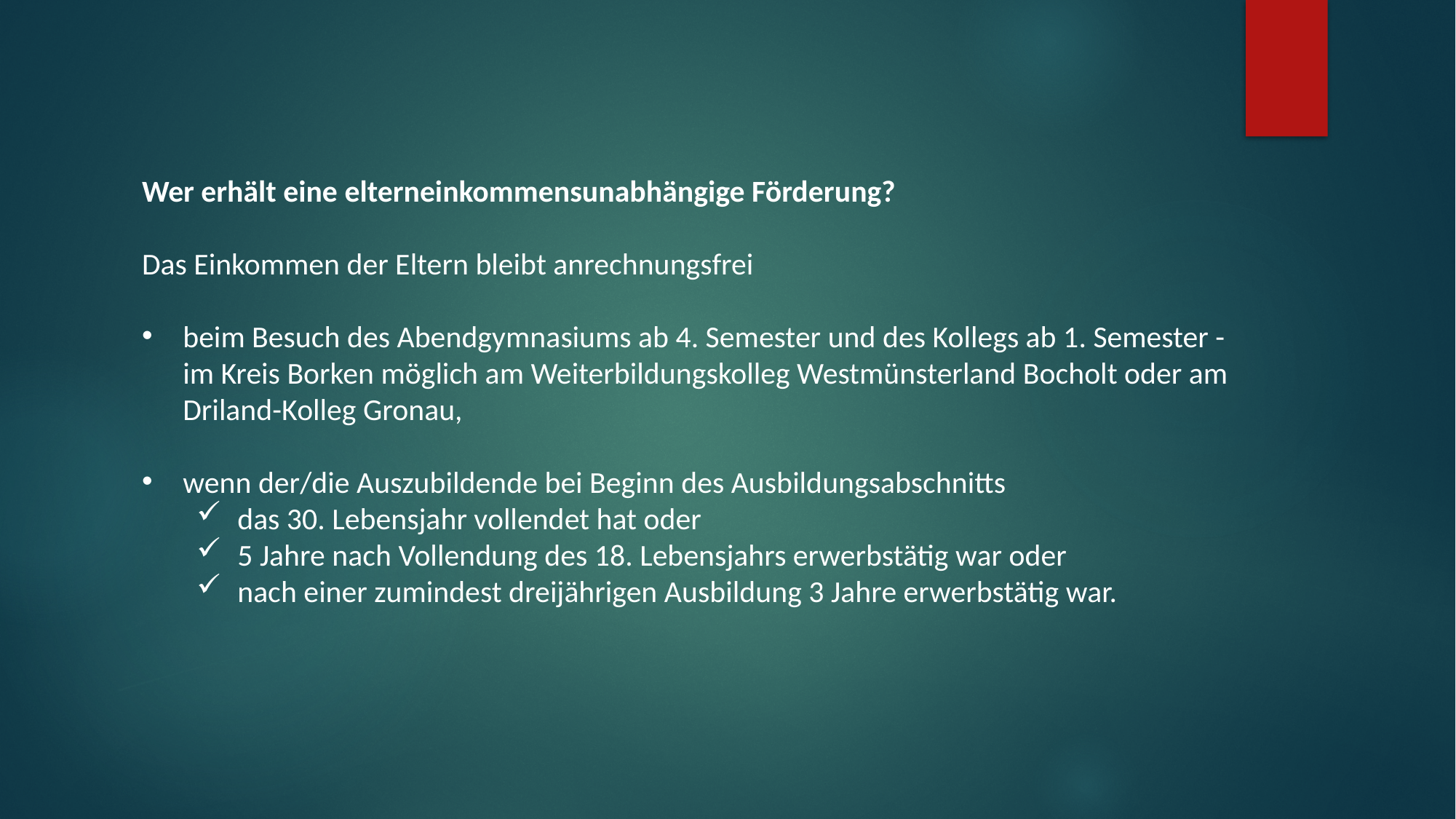

Wer erhält eine elterneinkommensunabhängige Förderung?

Das Einkommen der Eltern bleibt anrechnungsfrei

beim Besuch des Abendgymnasiums ab 4. Semester und des Kollegs ab 1. Semester -im Kreis Borken möglich am Weiterbildungskolleg Westmünsterland Bocholt oder am Driland-Kolleg Gronau,

wenn der/die Auszubildende bei Beginn des Ausbildungsabschnitts
das 30. Lebensjahr vollendet hat oder
5 Jahre nach Vollendung des 18. Lebensjahrs erwerbstätig war oder
nach einer zumindest dreijährigen Ausbildung 3 Jahre erwerbstätig war.